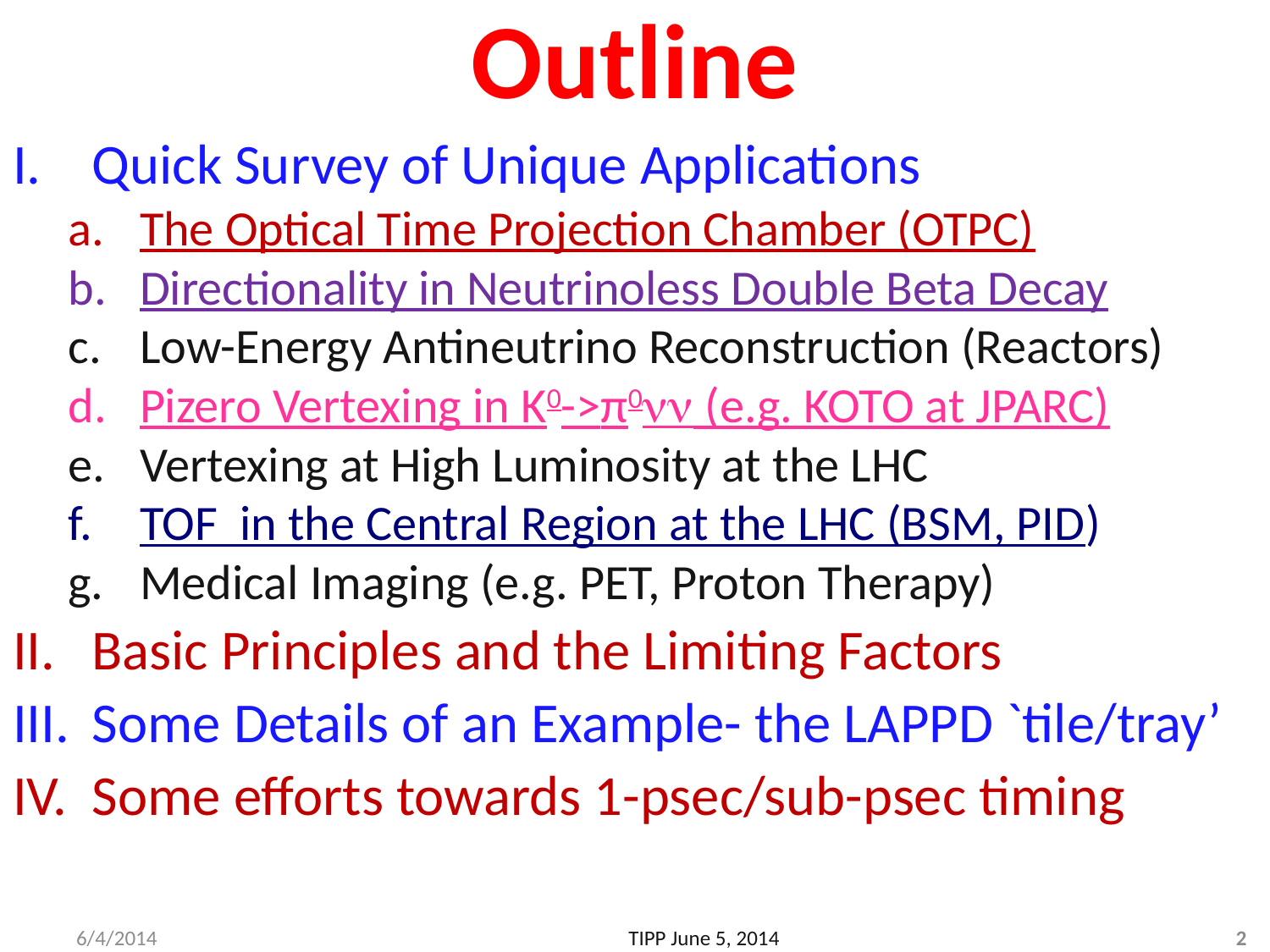

# Outline
Quick Survey of Unique Applications
The Optical Time Projection Chamber (OTPC)
Directionality in Neutrinoless Double Beta Decay
Low-Energy Antineutrino Reconstruction (Reactors)
Pizero Vertexing in K0->π0νν (e.g. KOTO at JPARC)
Vertexing at High Luminosity at the LHC
TOF  in the Central Region at the LHC (BSM, PID)
Medical Imaging (e.g. PET, Proton Therapy)
Basic Principles and the Limiting Factors
Some Details of an Example- the LAPPD `tile/tray’
Some efforts towards 1-psec/sub-psec timing

6/4/2014
TIPP June 5, 2014
2